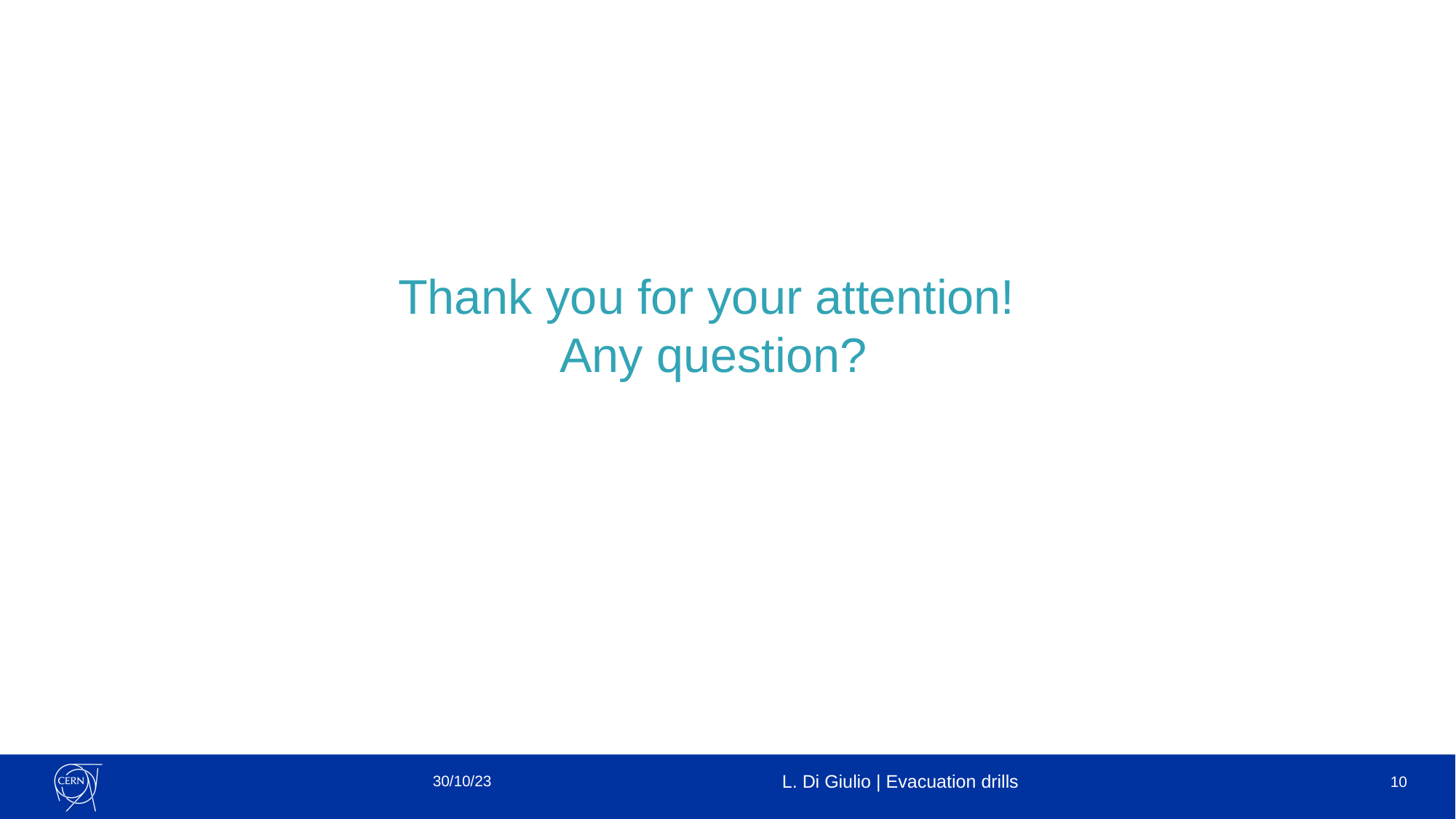

Thank you for your attention!
Any question?
30/10/23
L. Di Giulio | Evacuation drills
10